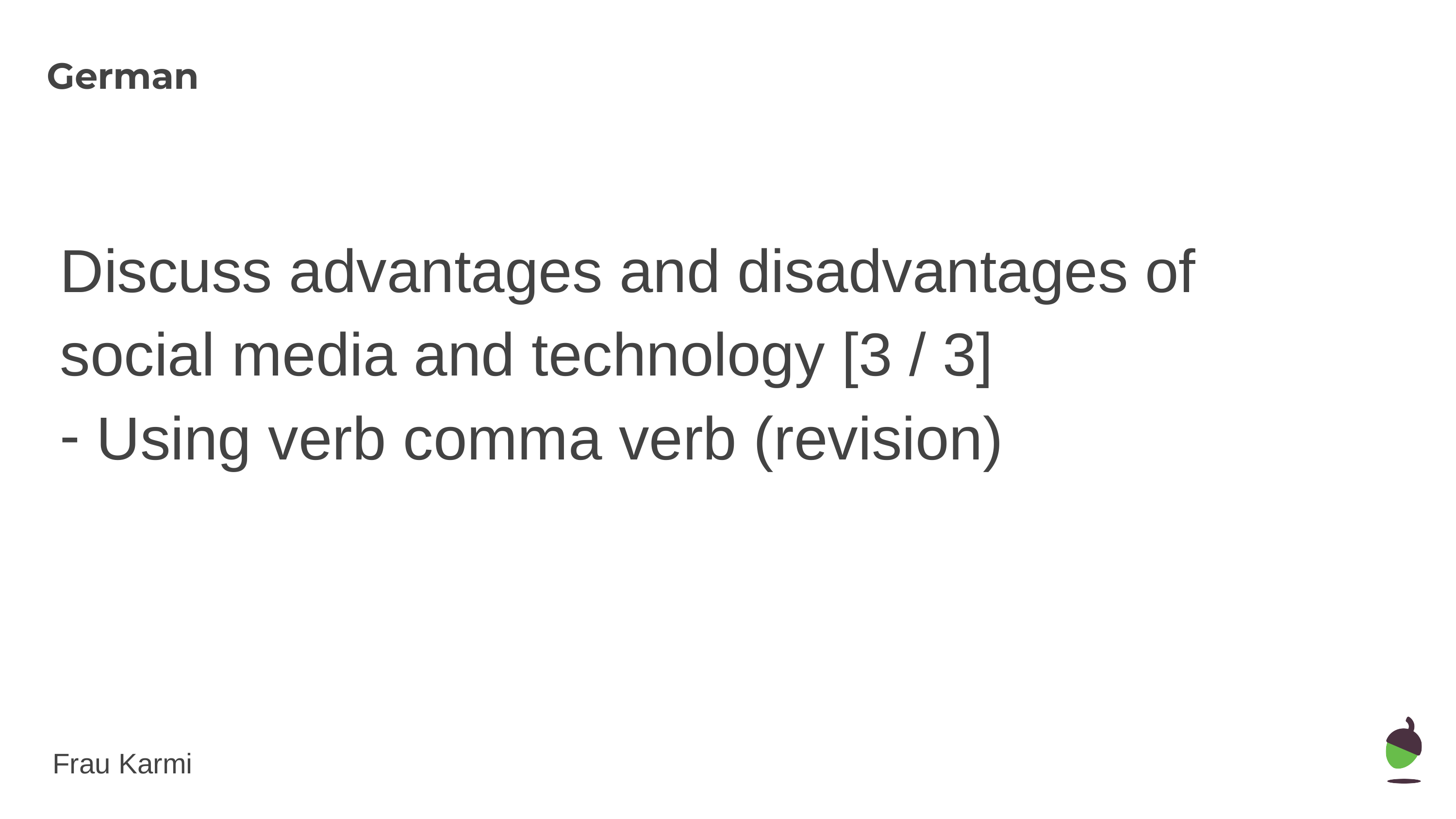

German
Discuss advantages and disadvantages of social media and technology [3 / 3]
Using verb comma verb (revision)
Frau Karmi